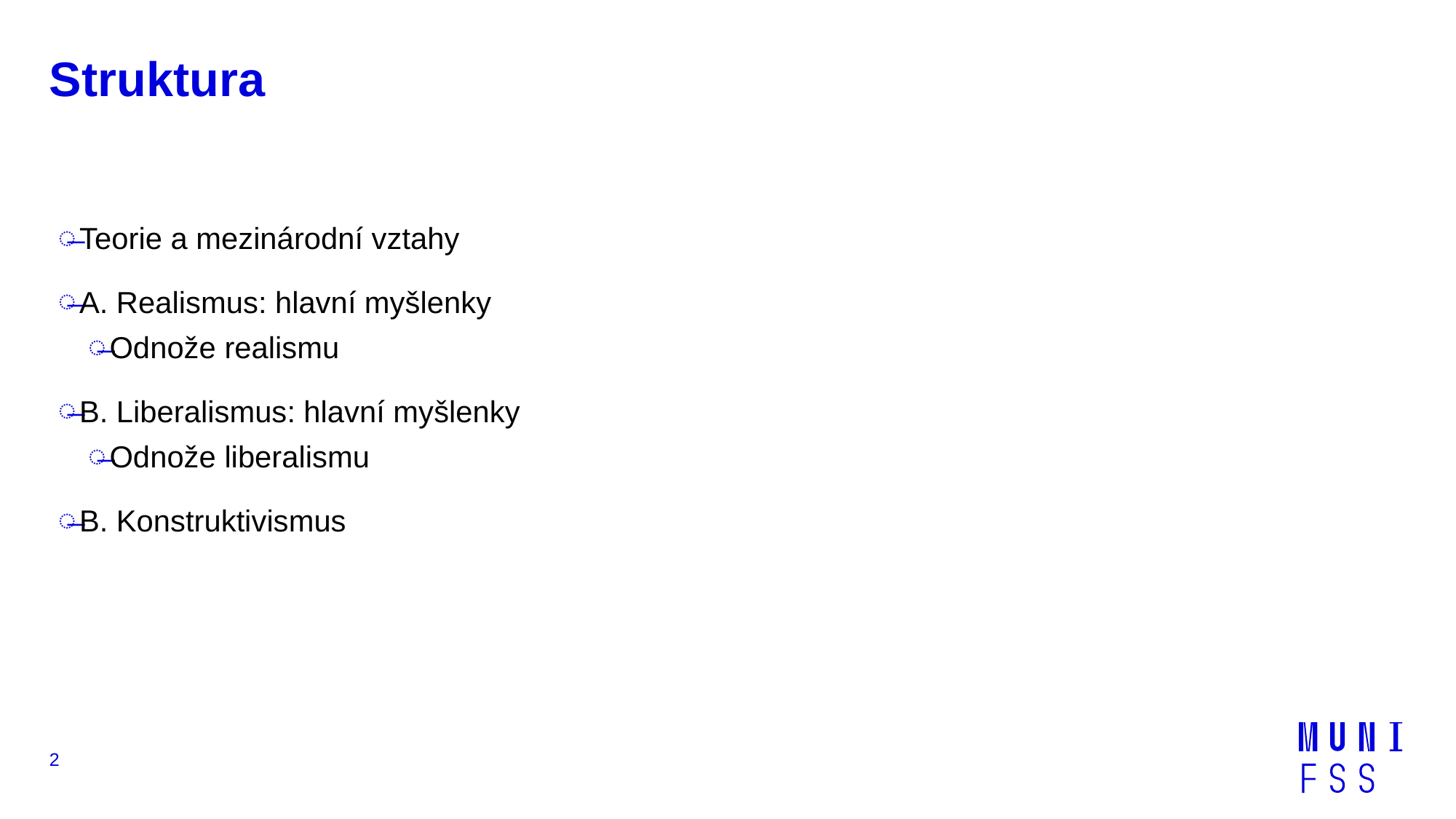

# Struktura
Teorie a mezinárodní vztahy
A. Realismus: hlavní myšlenky
Odnože realismu
B. Liberalismus: hlavní myšlenky
Odnože liberalismu
B. Konstruktivismus

2